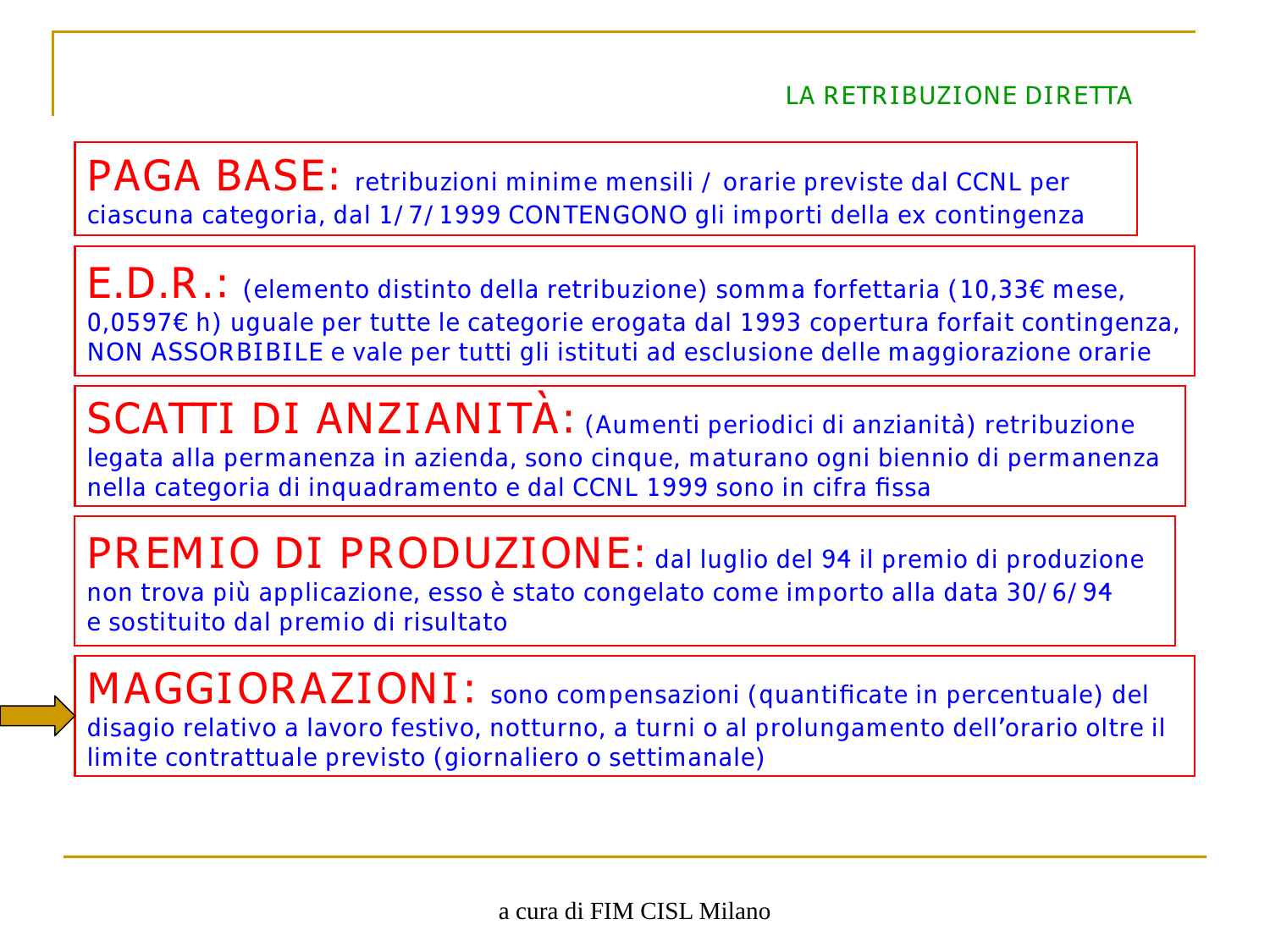

LA RETRIBUZIONE DIRETTA
PAGA BASE: retribuzioni minime mensili / orarie previste dal CCNL per ciascuna categoria, dal 1/7/1999 CONTENGONO gli importi della ex contingenza
E.D.R.: (elemento distinto della retribuzione) somma forfettaria (10,33€ mese,
0,0597€ h) uguale per tutte le categorie erogata dal 1993 copertura forfait contingenza,
NON ASSORBIBILE e vale per tutti gli istituti ad esclusione delle maggiorazione orarie
SCATTI DI ANZIANITÀ: (Aumenti periodici di anzianità) retribuzione
legata alla permanenza in azienda, sono cinque, maturano ogni biennio di permanenza
nella categoria di inquadramento e dal CCNL 1999 sono in cifra fissa
PREMIO DI PRODUZIONE: dal luglio del 94 il premio di produzione
non trova più applicazione, esso è stato congelato come importo alla data 30/6/94
e sostituito dal premio di risultato
MAGGIORAZIONI: sono compensazioni (quantificate in percentuale) del
disagio relativo a lavoro festivo, notturno, a turni o al prolungamento dell’orario oltre il
limite contrattuale previsto (giornaliero o settimanale)

a cura di FIM CISL Milano